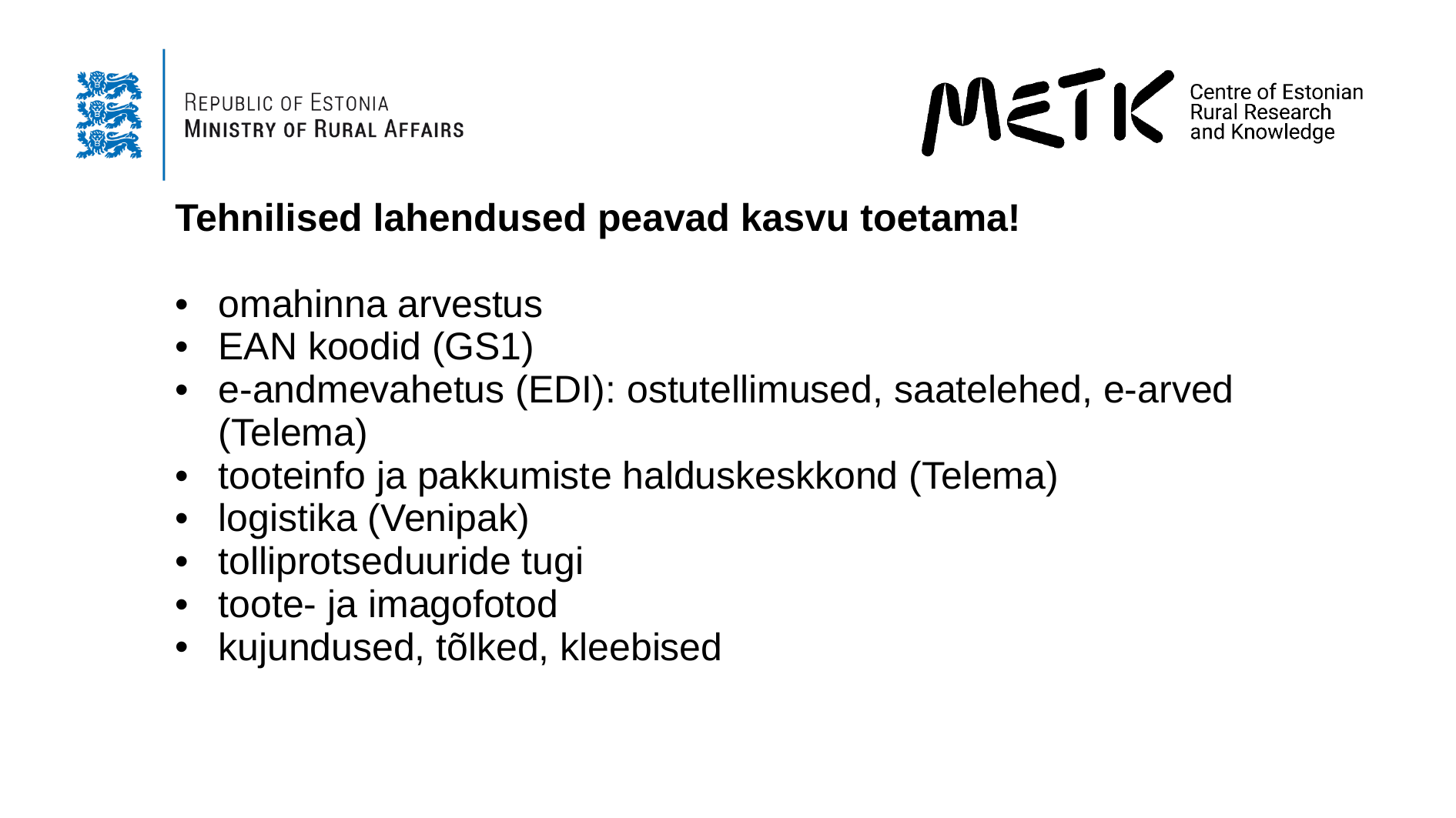

Tehnilised lahendused peavad kasvu toetama!

omahinna arvestus
EAN koodid (GS1)
e-andmevahetus (EDI): ostutellimused, saatelehed, e-arved (Telema)
tooteinfo ja pakkumiste halduskeskkond (Telema)
logistika (Venipak)
tolliprotseduuride tugi
toote- ja imagofotod
kujundused, tõlked, kleebised